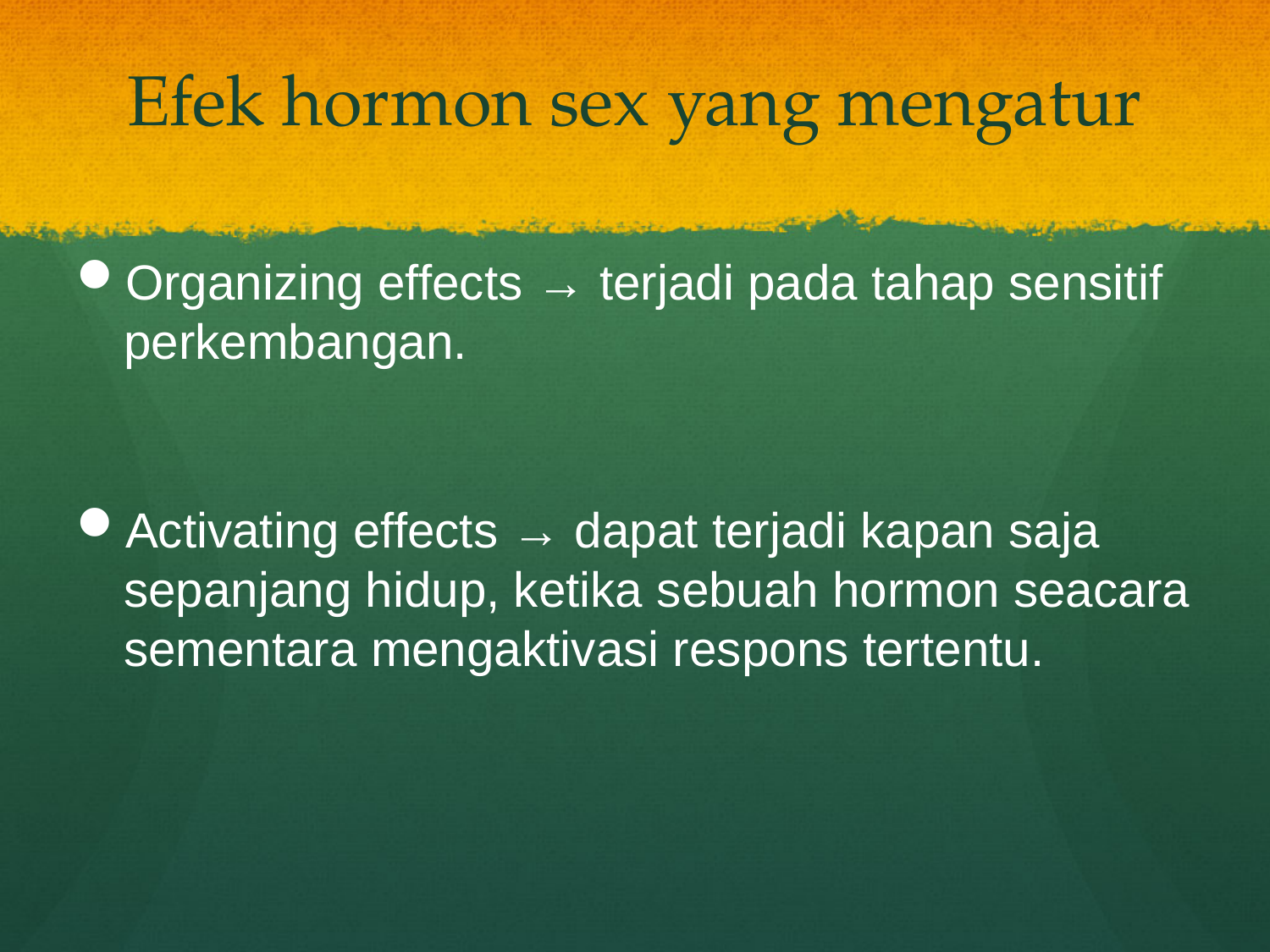

# Efek hormon sex yang mengatur
Organizing effects → terjadi pada tahap sensitif perkembangan.

Activating effects → dapat terjadi kapan saja sepanjang hidup, ketika sebuah hormon seacara sementara mengaktivasi respons tertentu.